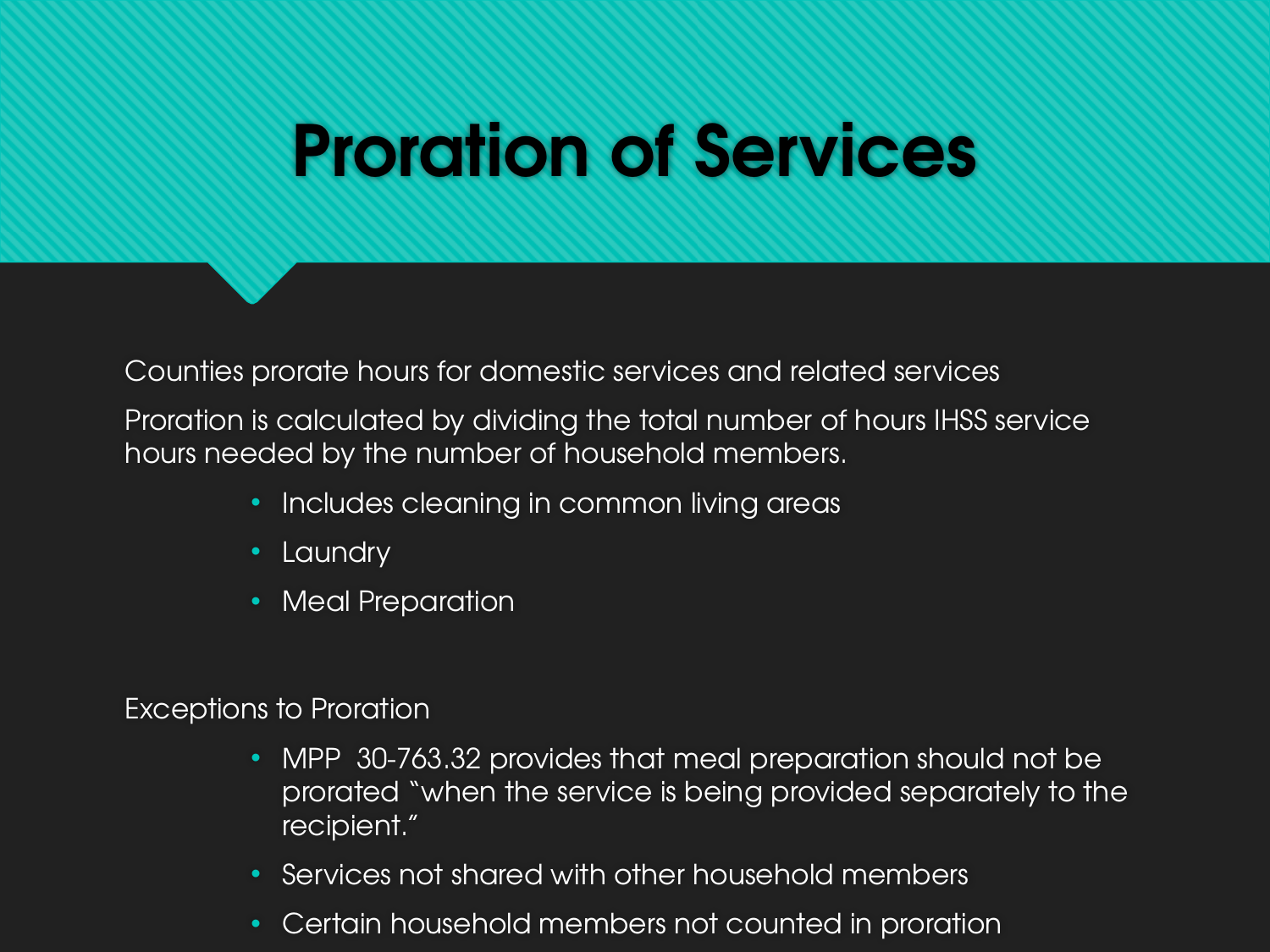

# Proration of Services
Counties prorate hours for domestic services and related services
Proration is calculated by dividing the total number of hours IHSS service hours needed by the number of household members.
Includes cleaning in common living areas
Laundry
Meal Preparation

Exceptions to Proration
MPP  30-763.32 provides that meal preparation should not be prorated “when the service is being provided separately to the recipient.”
Services not shared with other household members
Certain household members not counted in proration